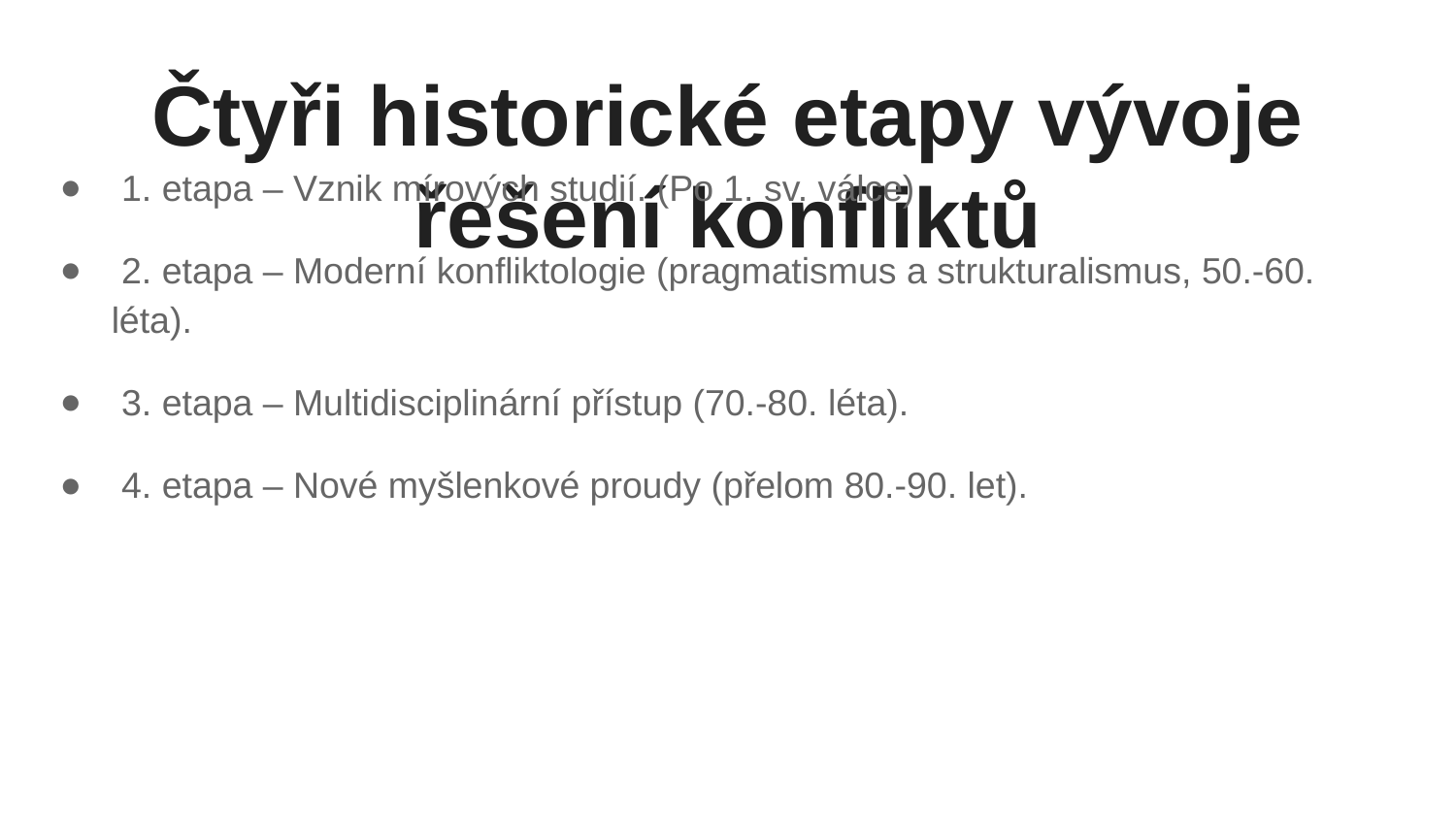

# Čtyři historické etapy vývoje řešení konfliktů
 1. etapa – Vznik mírových studií. (Po 1. sv. válce)
 2. etapa – Moderní konfliktologie (pragmatismus a strukturalismus, 50.-60. léta).
 3. etapa – Multidisciplinární přístup (70.-80. léta).
 4. etapa – Nové myšlenkové proudy (přelom 80.-90. let).